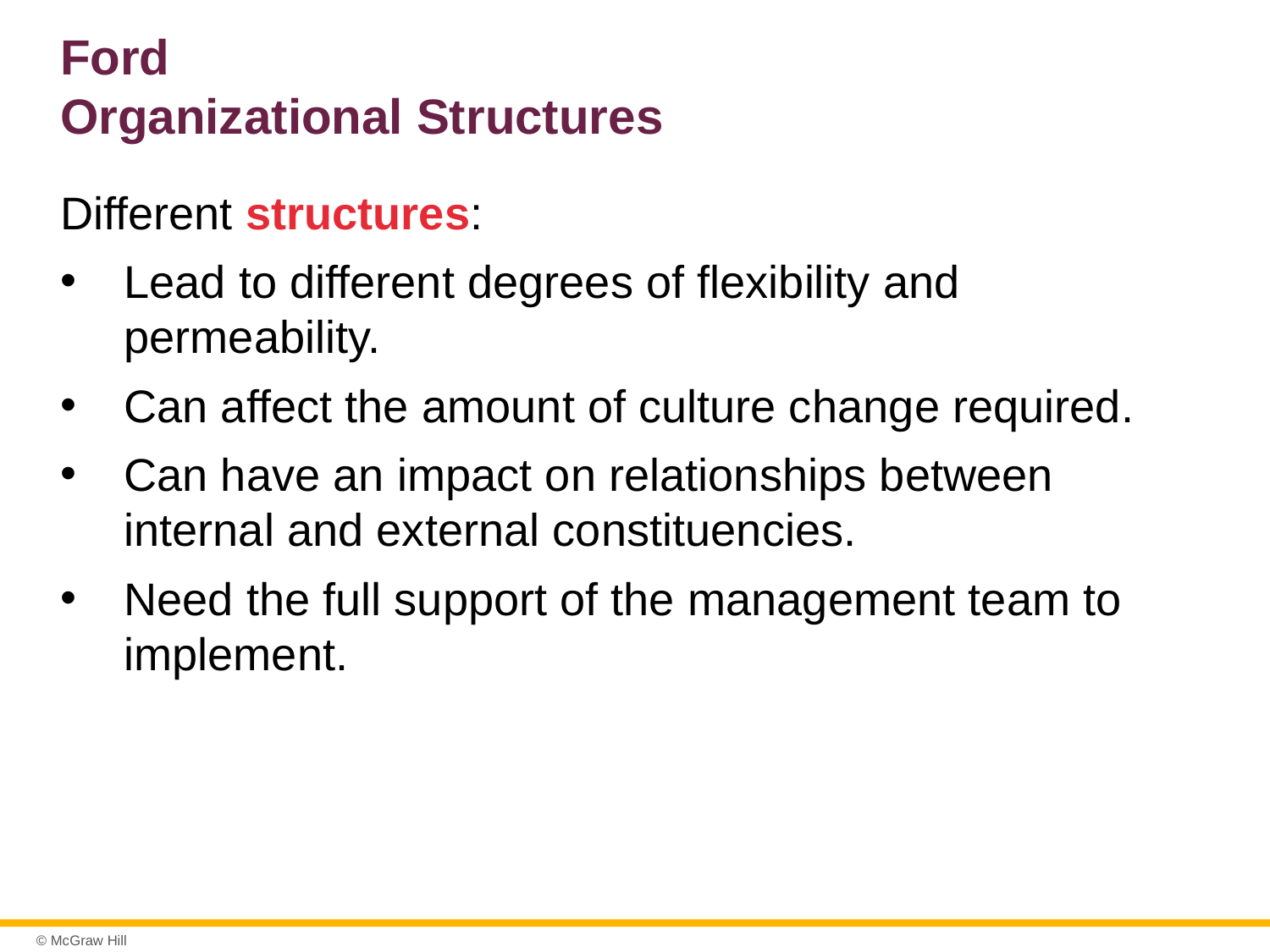

# Ford Organizational Structures
Different structures:
Lead to different degrees of flexibility and permeability.
Can affect the amount of culture change required.
Can have an impact on relationships between internal and external constituencies.
Need the full support of the management team to implement.